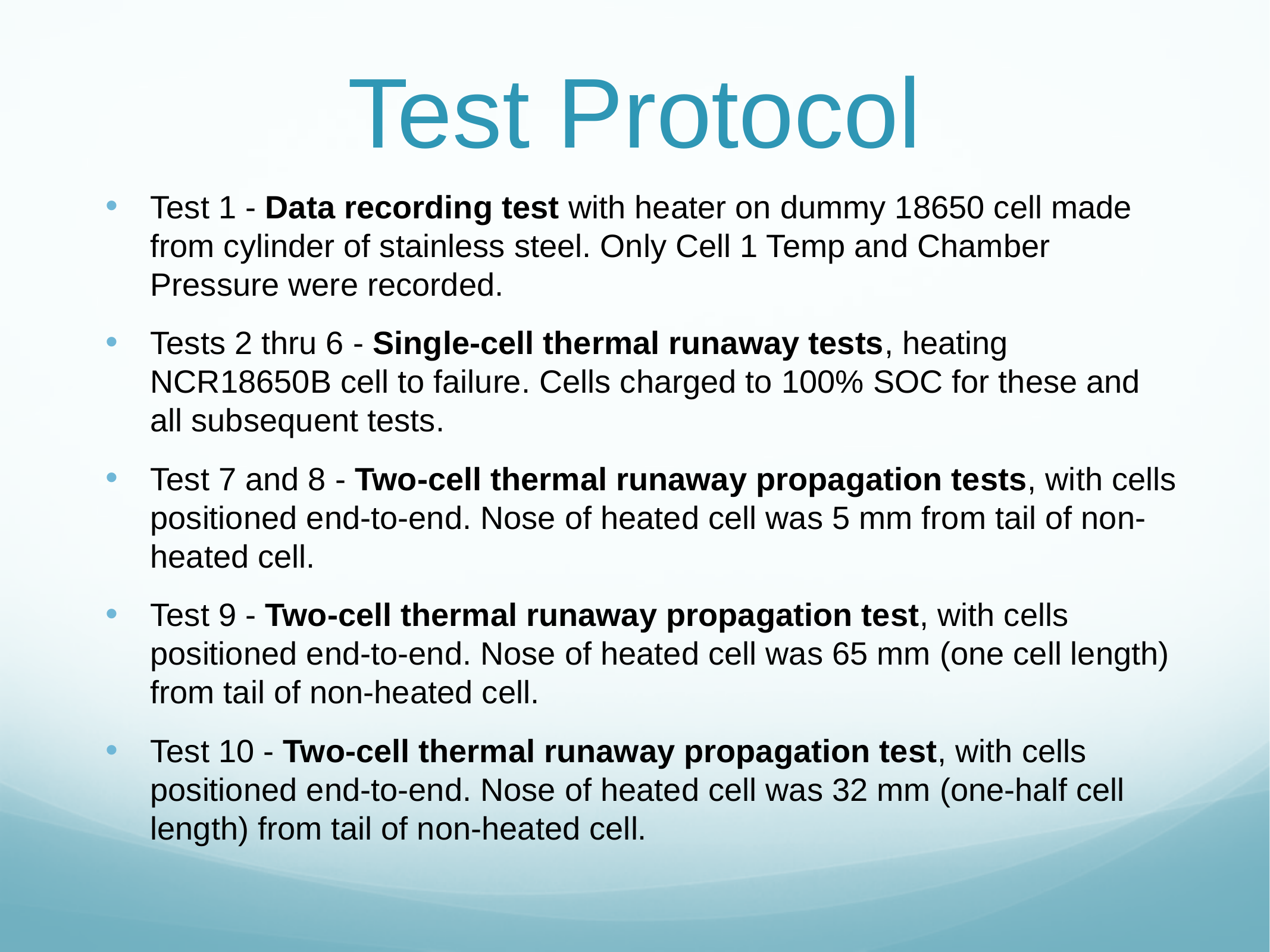

# Test Protocol
Test 1 - Data recording test with heater on dummy 18650 cell made from cylinder of stainless steel. Only Cell 1 Temp and Chamber Pressure were recorded.
Tests 2 thru 6 - Single-cell thermal runaway tests, heating NCR18650B cell to failure. Cells charged to 100% SOC for these and all subsequent tests.
Test 7 and 8 - Two-cell thermal runaway propagation tests, with cells positioned end-to-end. Nose of heated cell was 5 mm from tail of non-heated cell.
Test 9 - Two-cell thermal runaway propagation test, with cells positioned end-to-end. Nose of heated cell was 65 mm (one cell length) from tail of non-heated cell.
Test 10 - Two-cell thermal runaway propagation test, with cells positioned end-to-end. Nose of heated cell was 32 mm (one-half cell length) from tail of non-heated cell.